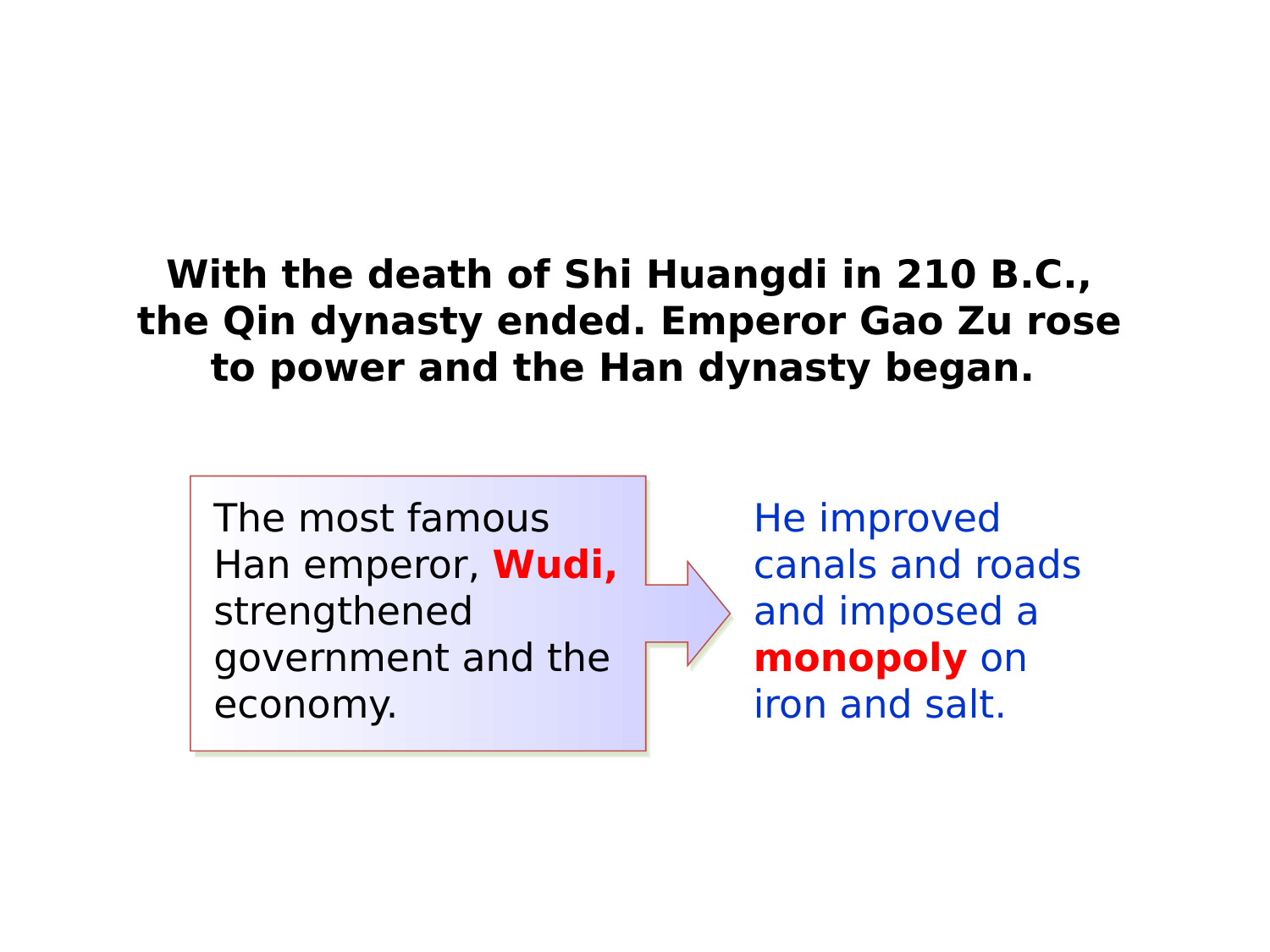

With the death of Shi Huangdi in 210 B.C., the Qin dynasty ended. Emperor Gao Zu rose to power and the Han dynasty began.

The most famous Han emperor, Wudi, strengthened government and the economy.
He improved canals and roads and imposed a monopoly on
iron and salt.